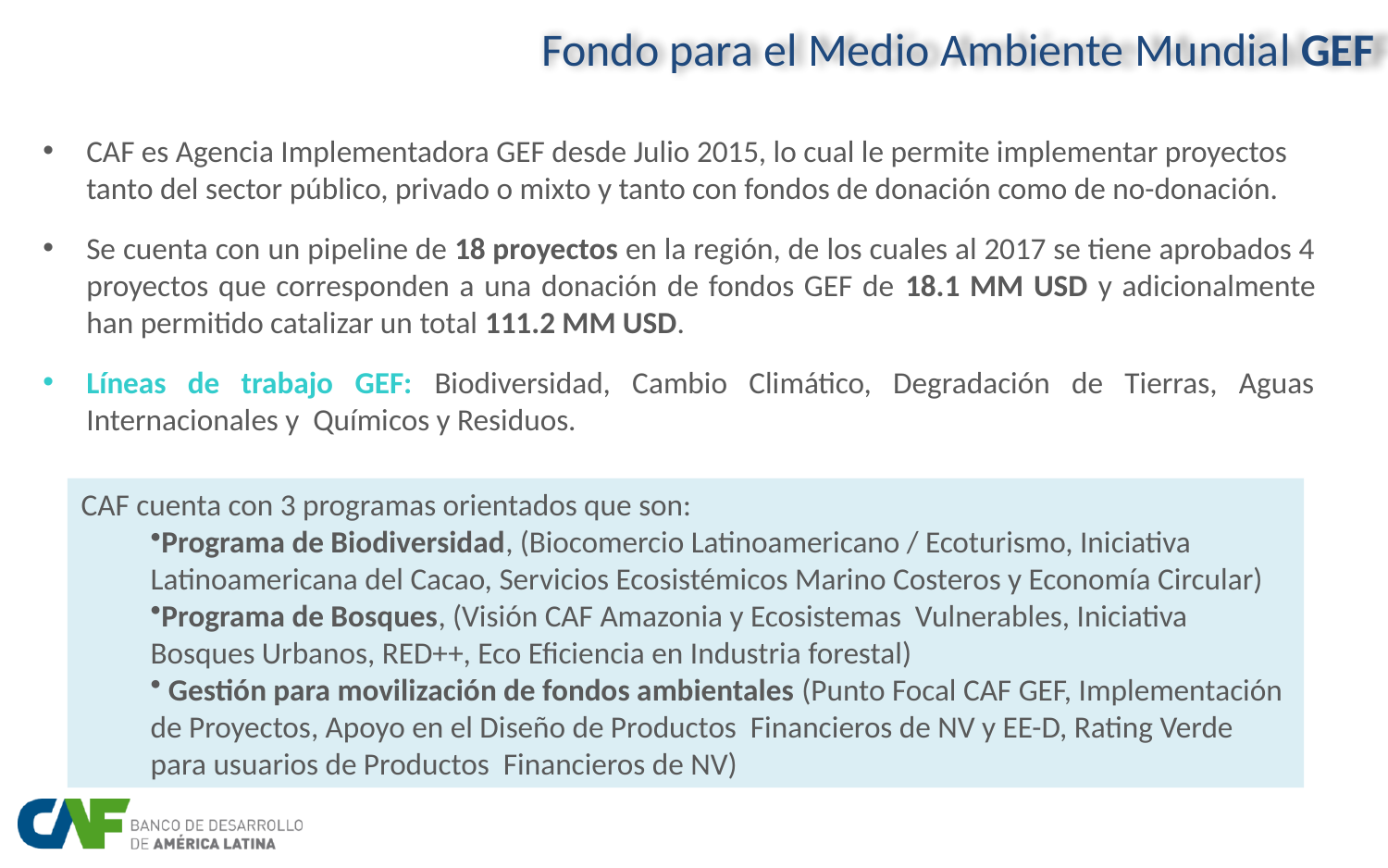

Fondo para el Medio Ambiente Mundial GEF
CAF es Agencia Implementadora GEF desde Julio 2015, lo cual le permite implementar proyectos tanto del sector público, privado o mixto y tanto con fondos de donación como de no-donación.
Se cuenta con un pipeline de 18 proyectos en la región, de los cuales al 2017 se tiene aprobados 4 proyectos que corresponden a una donación de fondos GEF de 18.1 MM USD y adicionalmente han permitido catalizar un total 111.2 MM USD.
Líneas de trabajo GEF: Biodiversidad, Cambio Climático, Degradación de Tierras, Aguas Internacionales y  Químicos y Residuos.
CAF cuenta con 3 programas orientados que son:
Programa de Biodiversidad, (Biocomercio Latinoamericano / Ecoturismo, Iniciativa Latinoamericana del Cacao, Servicios Ecosistémicos Marino Costeros y Economía Circular)
Programa de Bosques, (Visión CAF Amazonia y Ecosistemas  Vulnerables, Iniciativa Bosques Urbanos, RED++, Eco Eficiencia en Industria forestal)
 Gestión para movilización de fondos ambientales (Punto Focal CAF GEF, Implementación de Proyectos, Apoyo en el Diseño de Productos  Financieros de NV y EE-D, Rating Verde para usuarios de Productos  Financieros de NV)